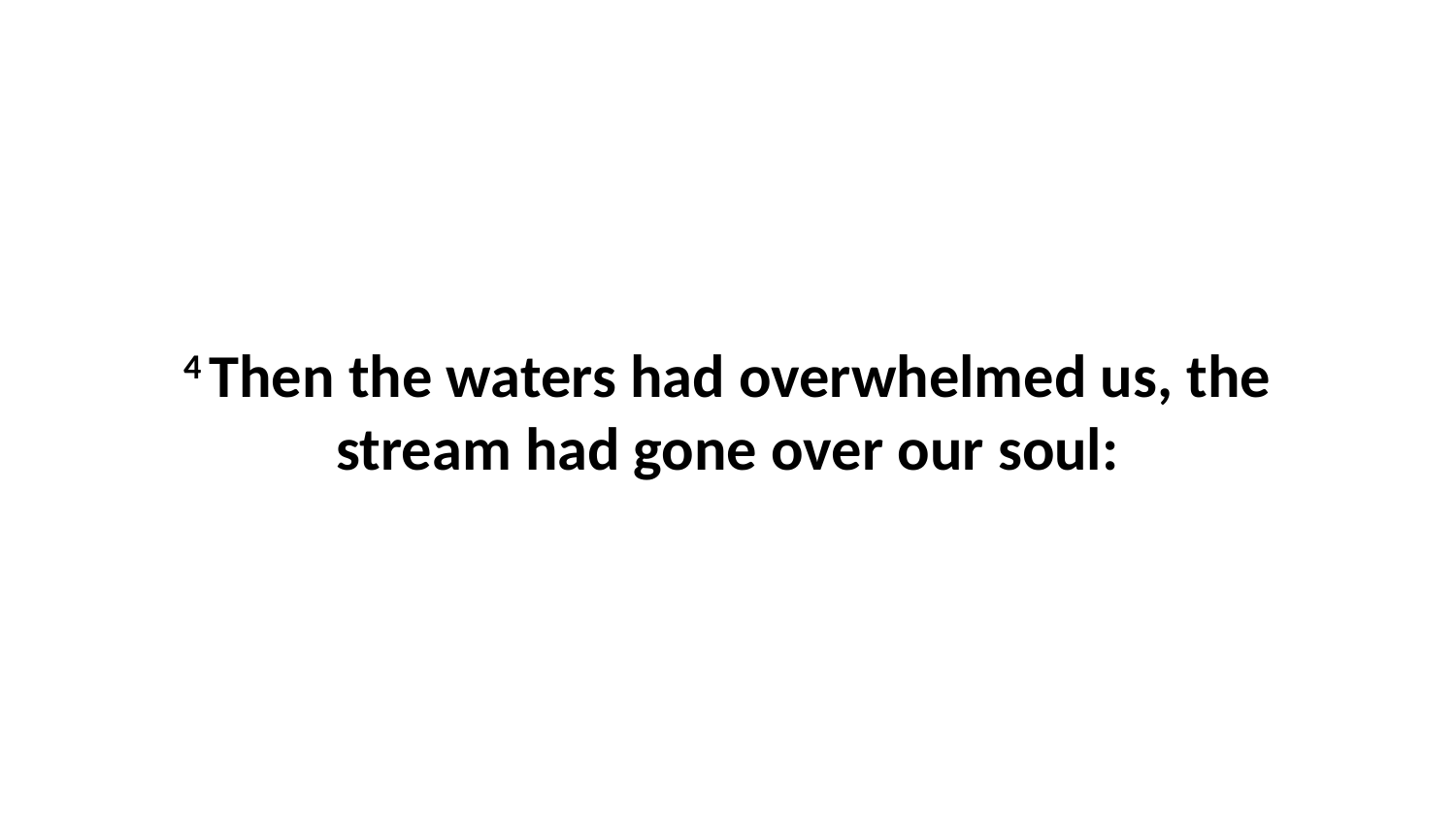

4 Then the waters had overwhelmed us, the stream had gone over our soul: